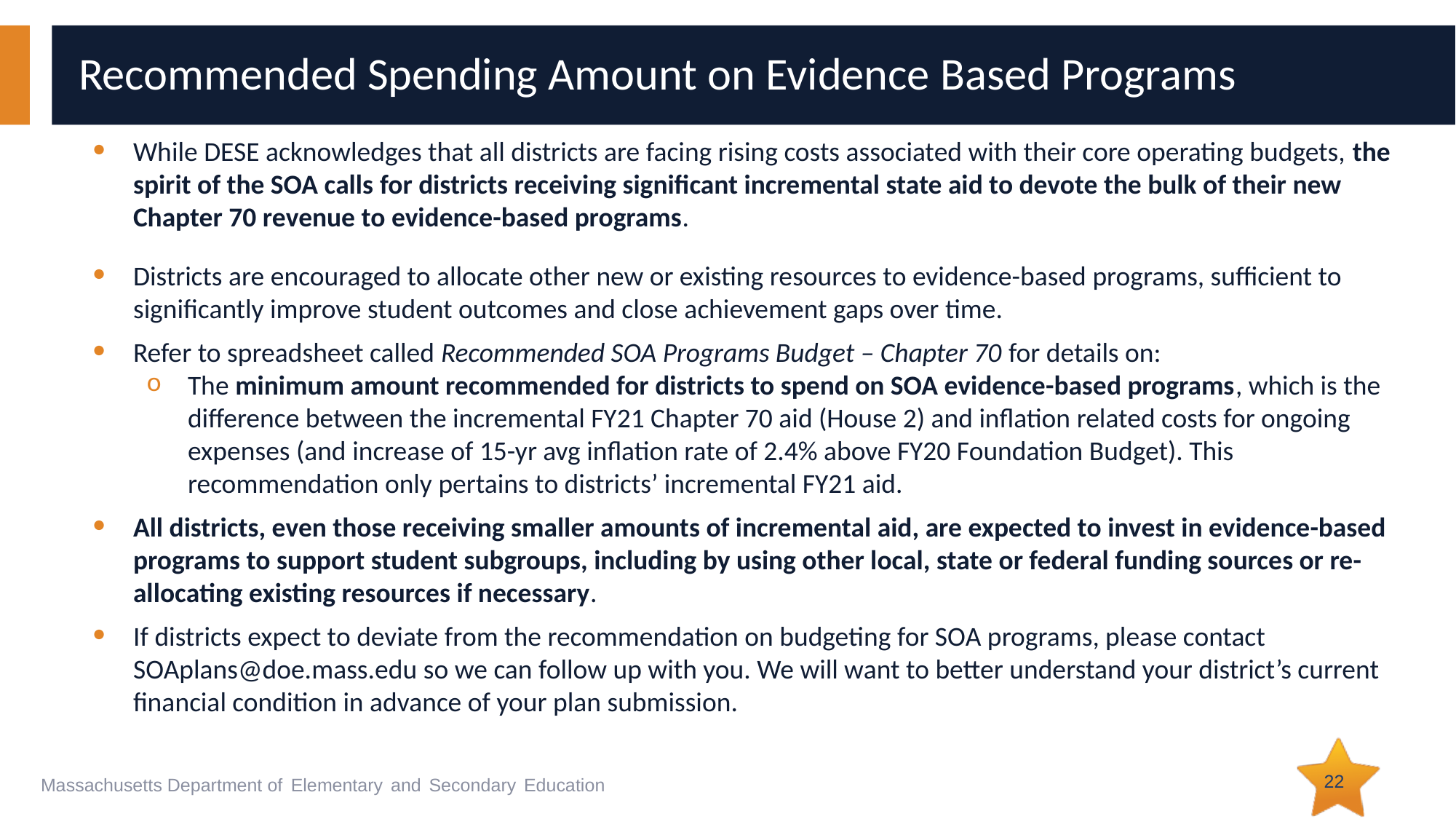

# Recommended Spending Amount on Evidence Based Programs
While DESE acknowledges that all districts are facing rising costs associated with their core operating budgets, the spirit of the SOA calls for districts receiving significant incremental state aid to devote the bulk of their new Chapter 70 revenue to evidence-based programs.

Districts are encouraged to allocate other new or existing resources to evidence-based programs, sufficient to significantly improve student outcomes and close achievement gaps over time.

Refer to spreadsheet called Recommended SOA Programs Budget – Chapter 70 for details on:
The minimum amount recommended for districts to spend on SOA evidence-based programs, which is the difference between the incremental FY21 Chapter 70 aid (House 2) and inflation related costs for ongoing expenses (and increase of 15-yr avg inflation rate of 2.4% above FY20 Foundation Budget). This recommendation only pertains to districts’ incremental FY21 aid.

All districts, even those receiving smaller amounts of incremental aid, are expected to invest in evidence-based programs to support student subgroups, including by using other local, state or federal funding sources or re-allocating existing resources if necessary.

If districts expect to deviate from the recommendation on budgeting for SOA programs, please contact SOAplans@doe.mass.edu so we can follow up with you. We will want to better understand your district’s current financial condition in advance of your plan submission.
22